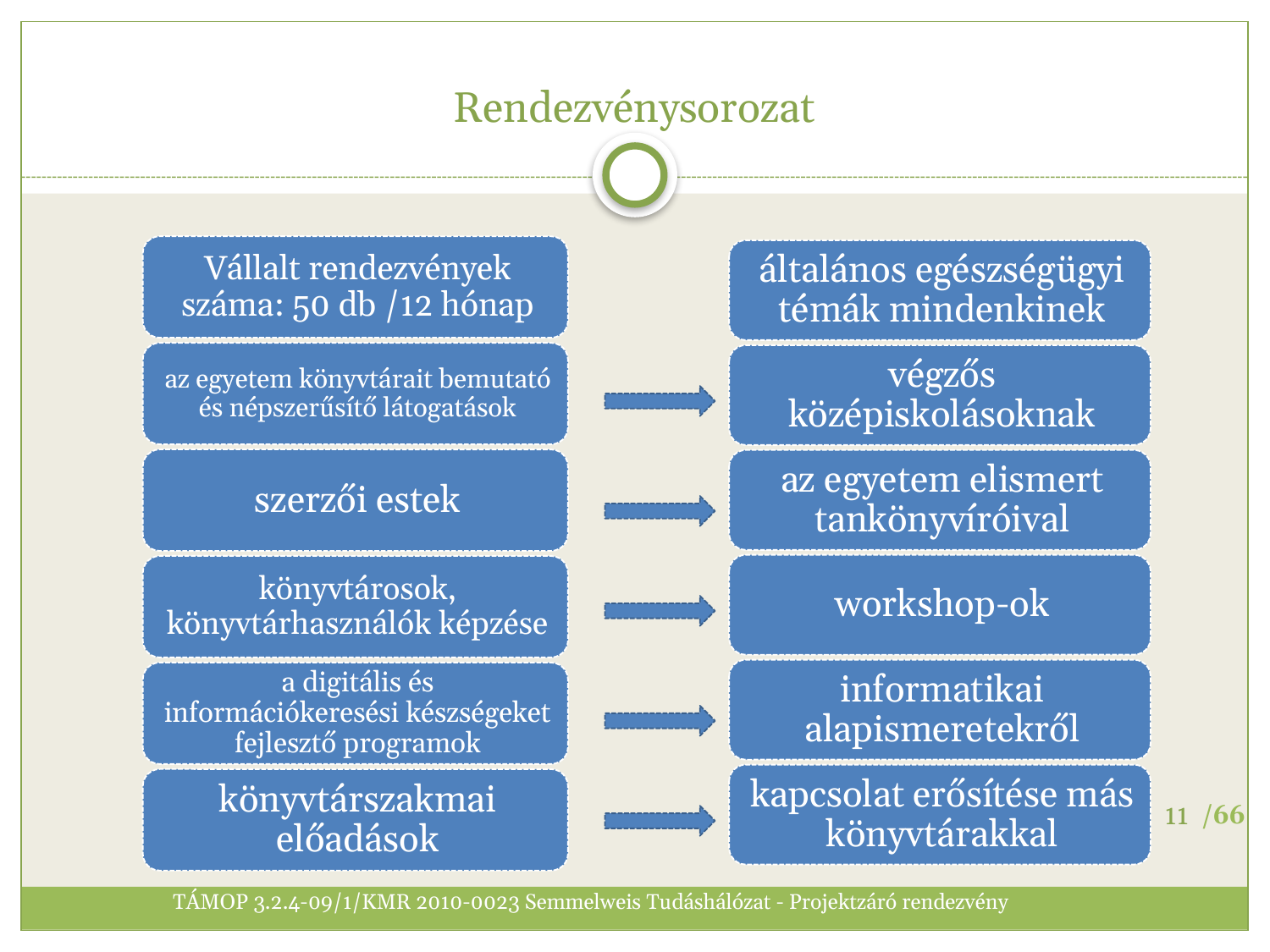

# Rendezvénysorozat
Vállalt rendezvények száma: 50 db /12 hónap
az egyetem könyvtárait bemutató és népszerűsítő látogatások
szerzői estek
könyvtárosok, könyvtárhasználók képzése
a digitális és információkeresési készségeket fejlesztő programok
könyvtárszakmai előadások
általános egészségügyi témák mindenkinek
végzős középiskolásoknak
az egyetem elismert tankönyvíróival
workshop-ok
informatikai alapismeretekről
kapcsolat erősítése más könyvtárakkal

11

TÁMOP 3.2.4-09/1/KMR 2010-0023 Semmelweis Tudáshálózat - Projektzáró rendezvény